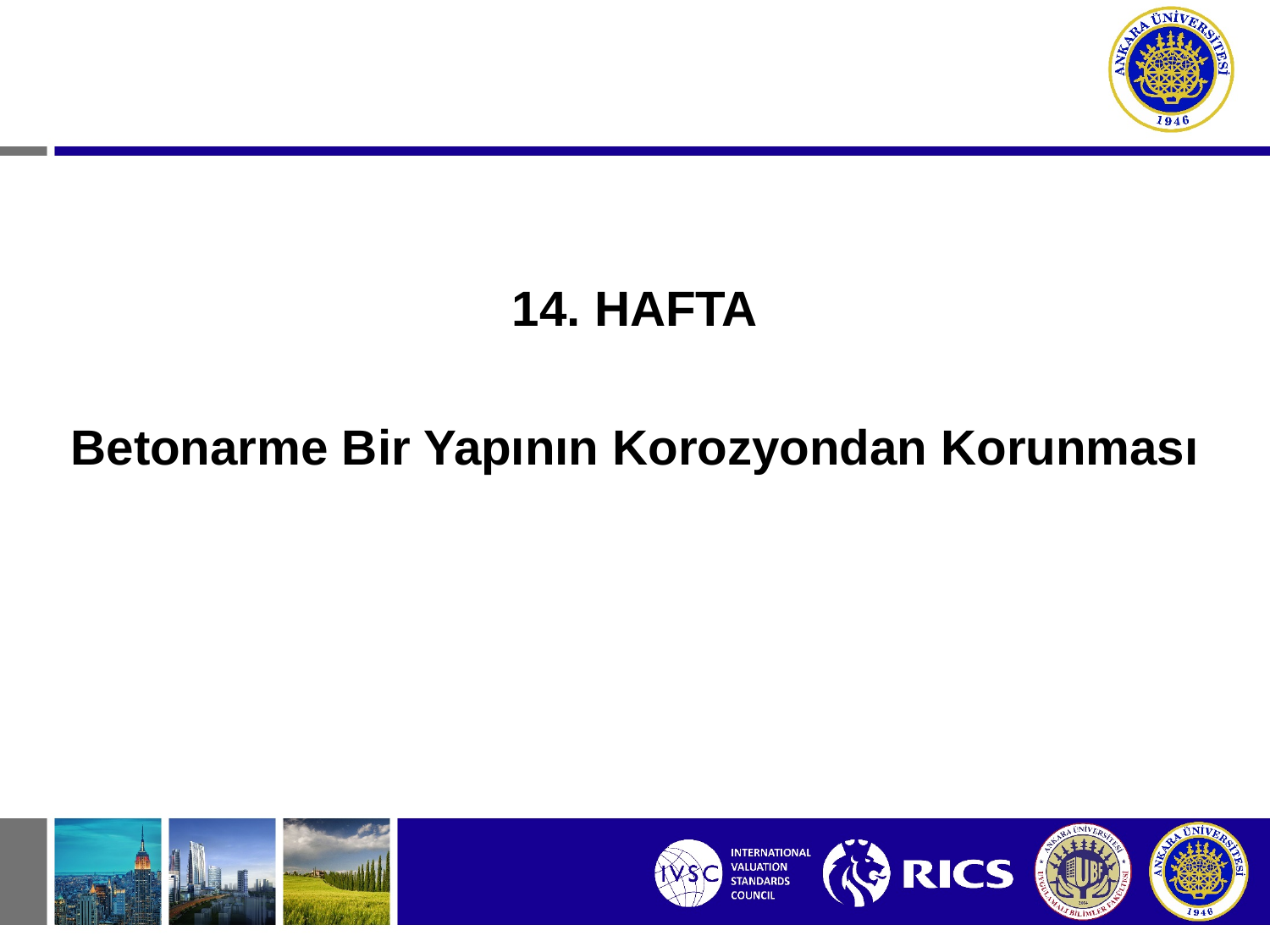

14. HAFTA

Betonarme Bir Yapının Korozyondan Korunması